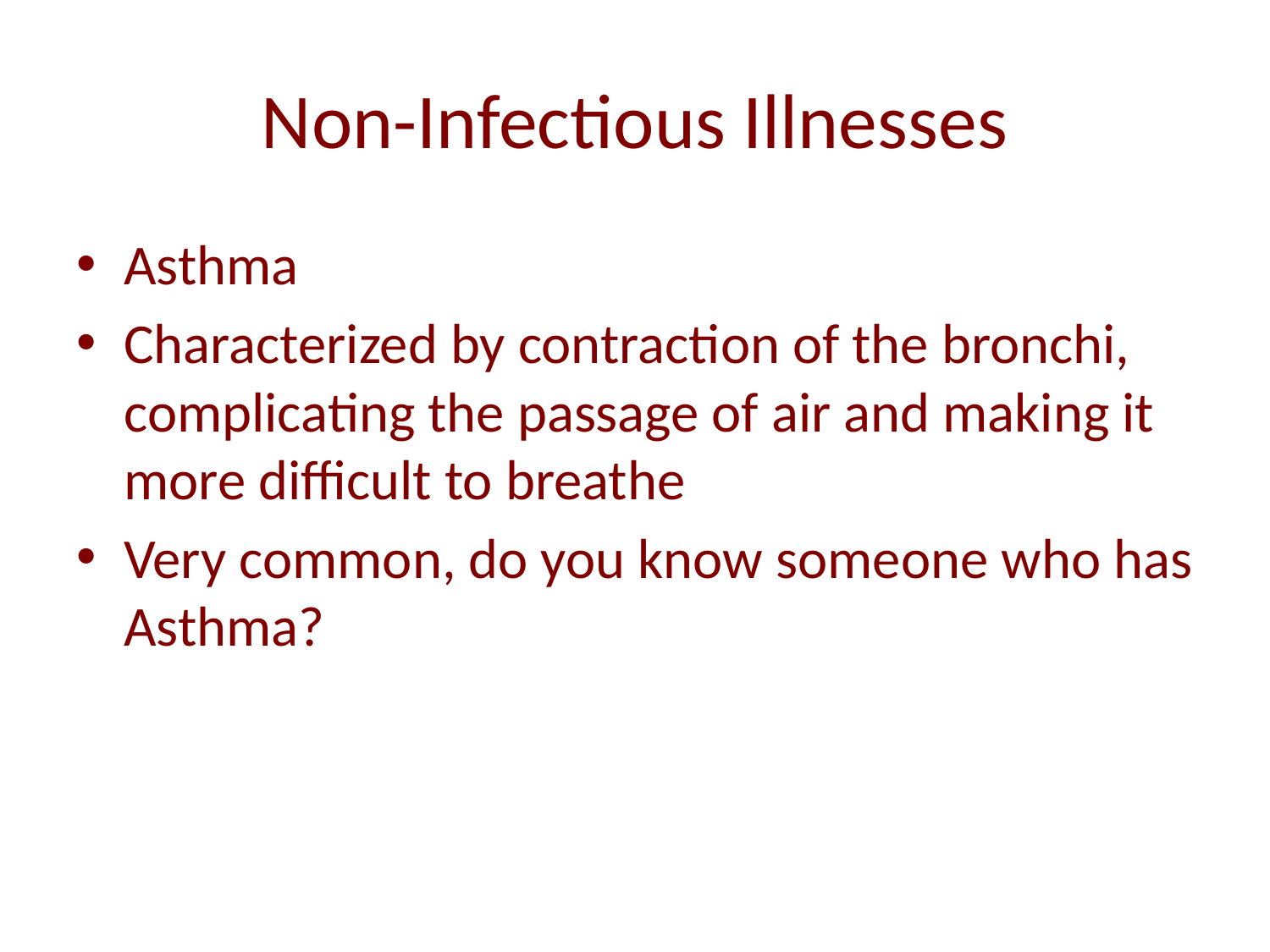

# Non-Infectious Illnesses
Asthma
Characterized by contraction of the bronchi, complicating the passage of air and making it more difficult to breathe
Very common, do you know someone who has Asthma?